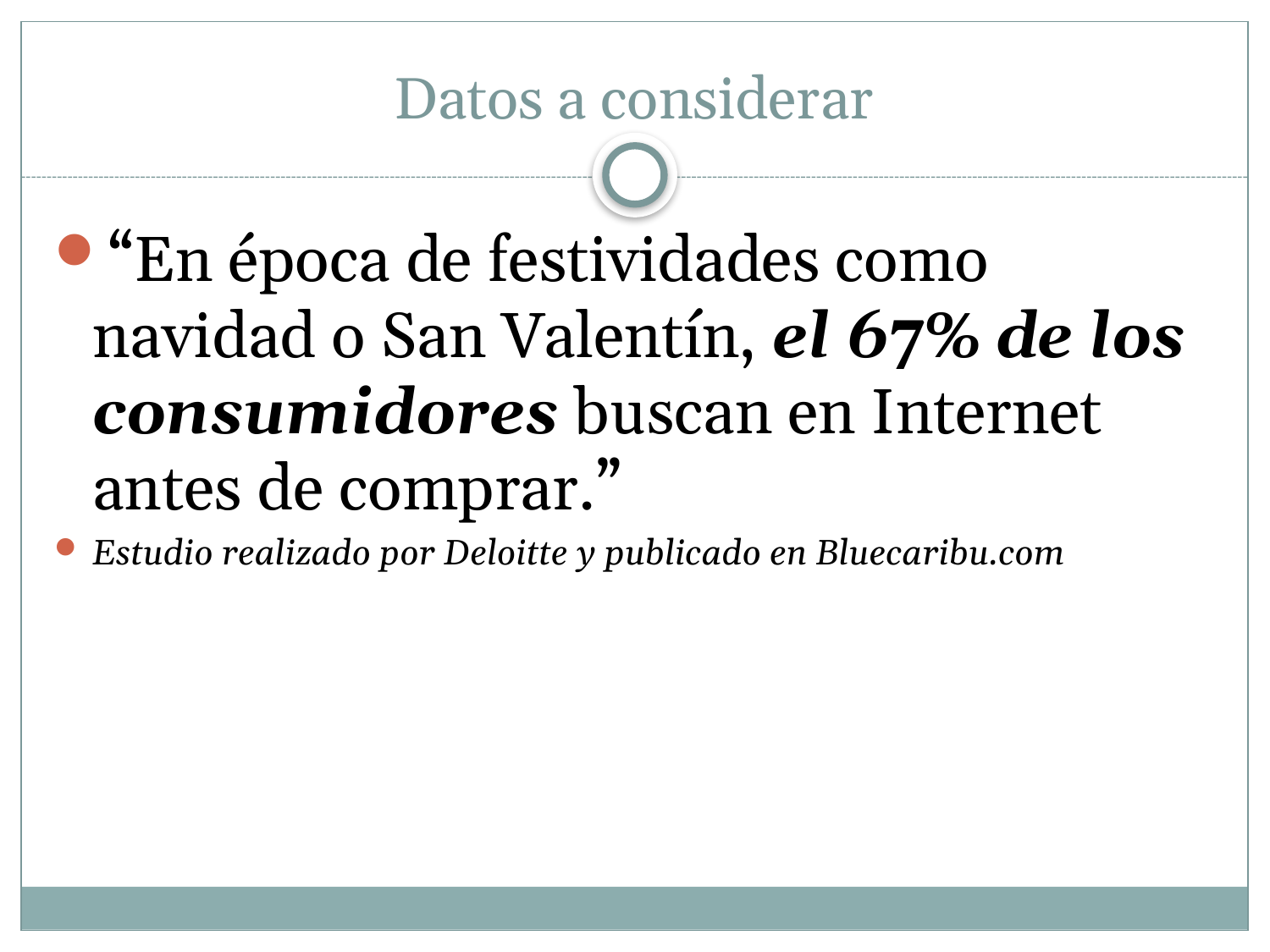

# Datos a considerar
“En época de festividades como navidad o San Valentín, el 67% de los consumidores buscan en Internet antes de comprar.”
Estudio realizado por Deloitte y publicado en Bluecaribu.com